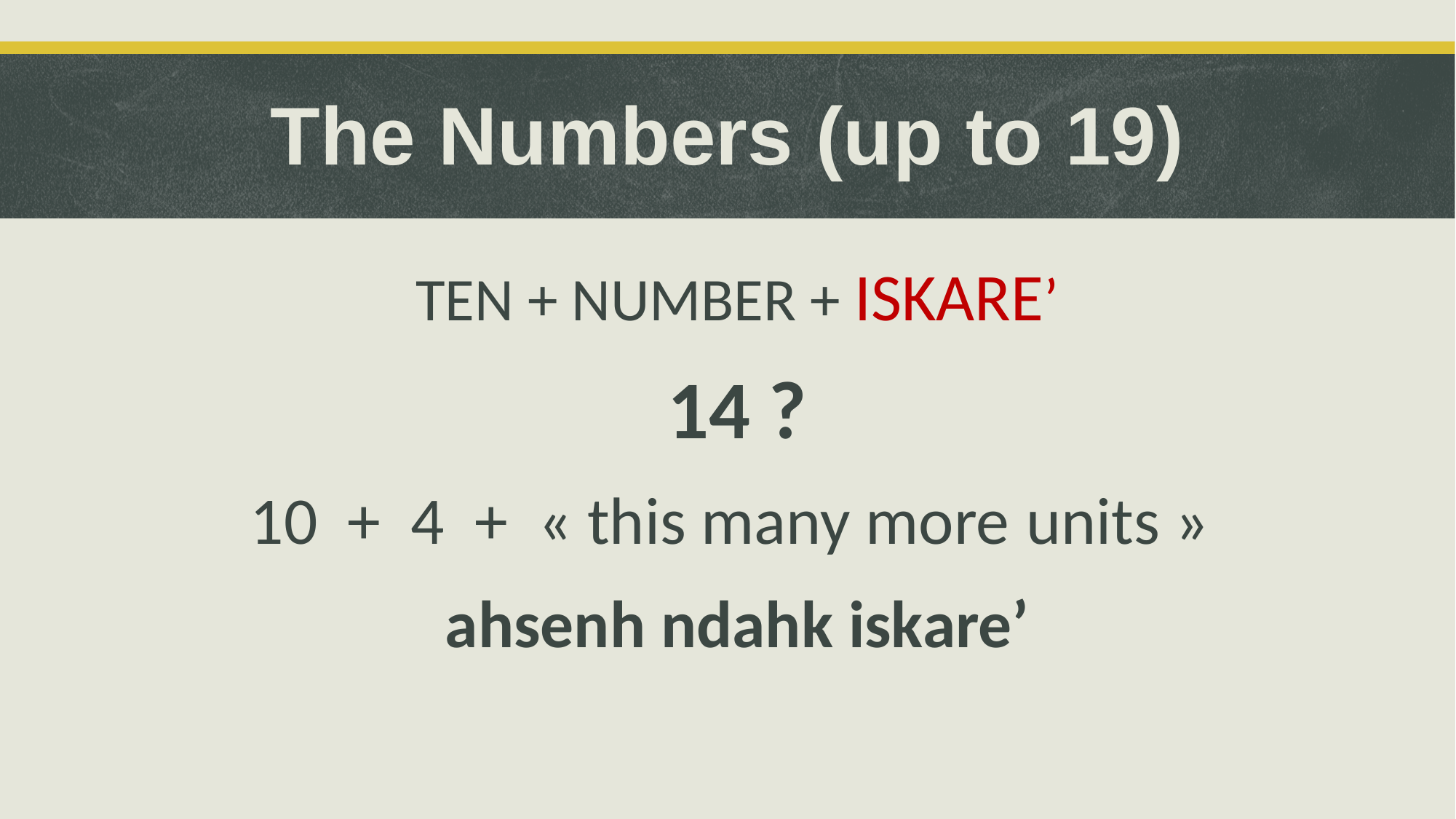

# The Numbers (up to 19)
TEN + NUMBER + ISKARE’
14 ?
10  +  4  +  « this many more units »
ahsenh ndahk iskare’